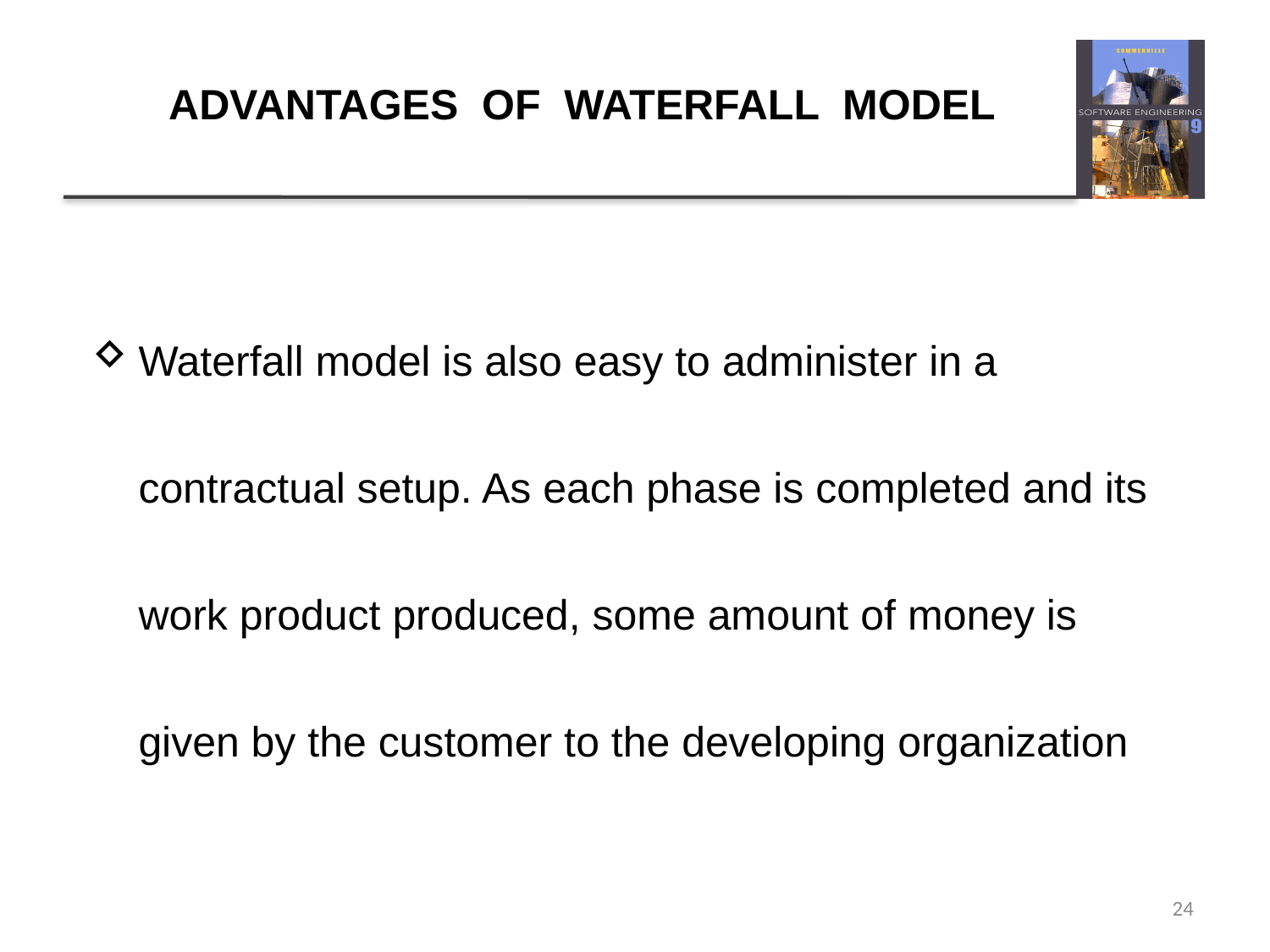

# ADVANTAGES  OF  WATERFALL  MODEL
Waterfall model is also easy to administer in a contractual setup. As each phase is completed and its work product produced, some amount of money is given by the customer to the developing organization
24